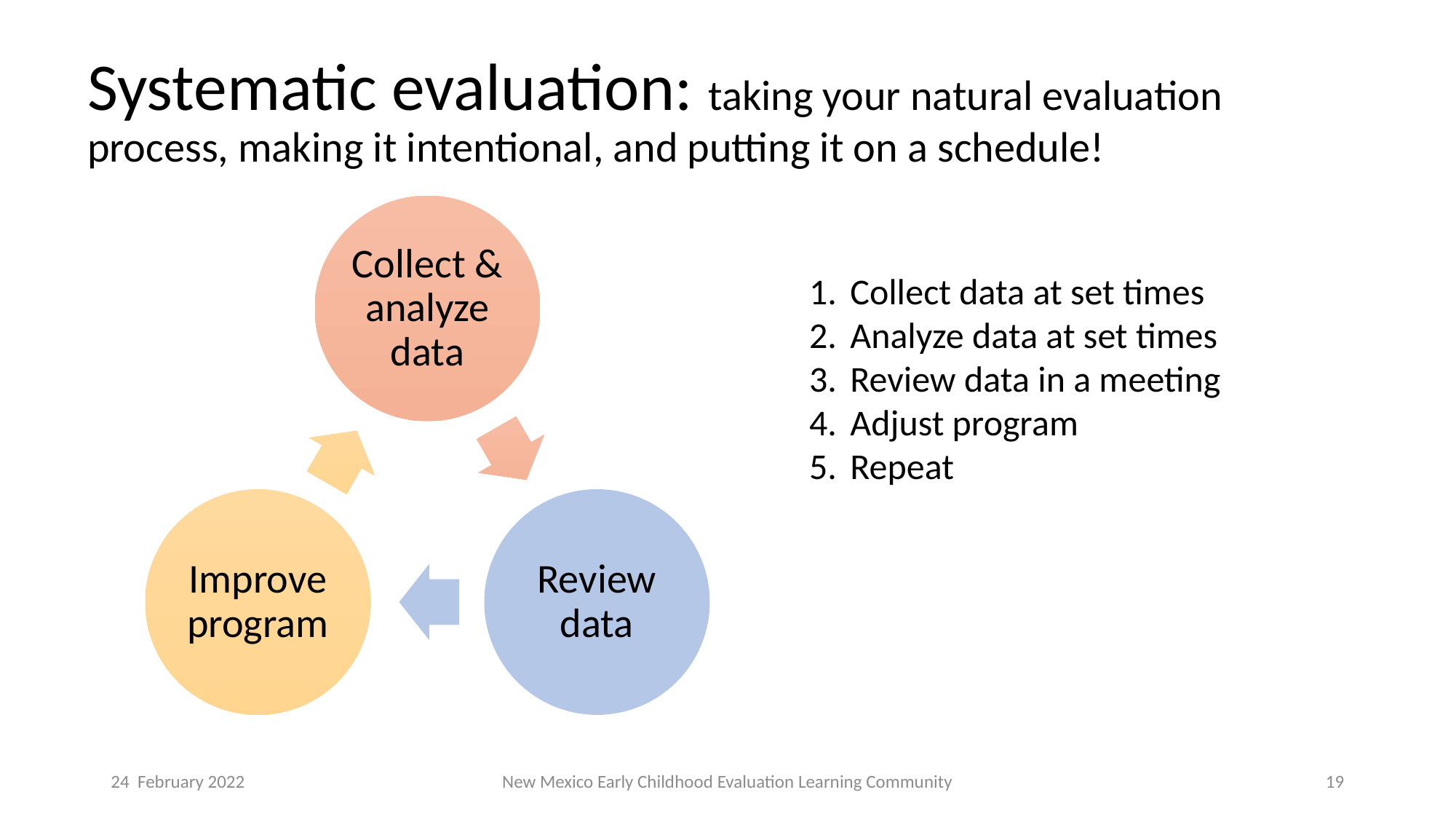

# Systematic evaluation: taking your natural evaluation process, making it intentional, and putting it on a schedule!
Collect & analyze data

Review data

Improve program

Collect data at set times
Analyze data at set times
Review data in a meeting
Adjust program
Repeat
24  February 2022
New Mexico Early Childhood Evaluation Learning Community
19